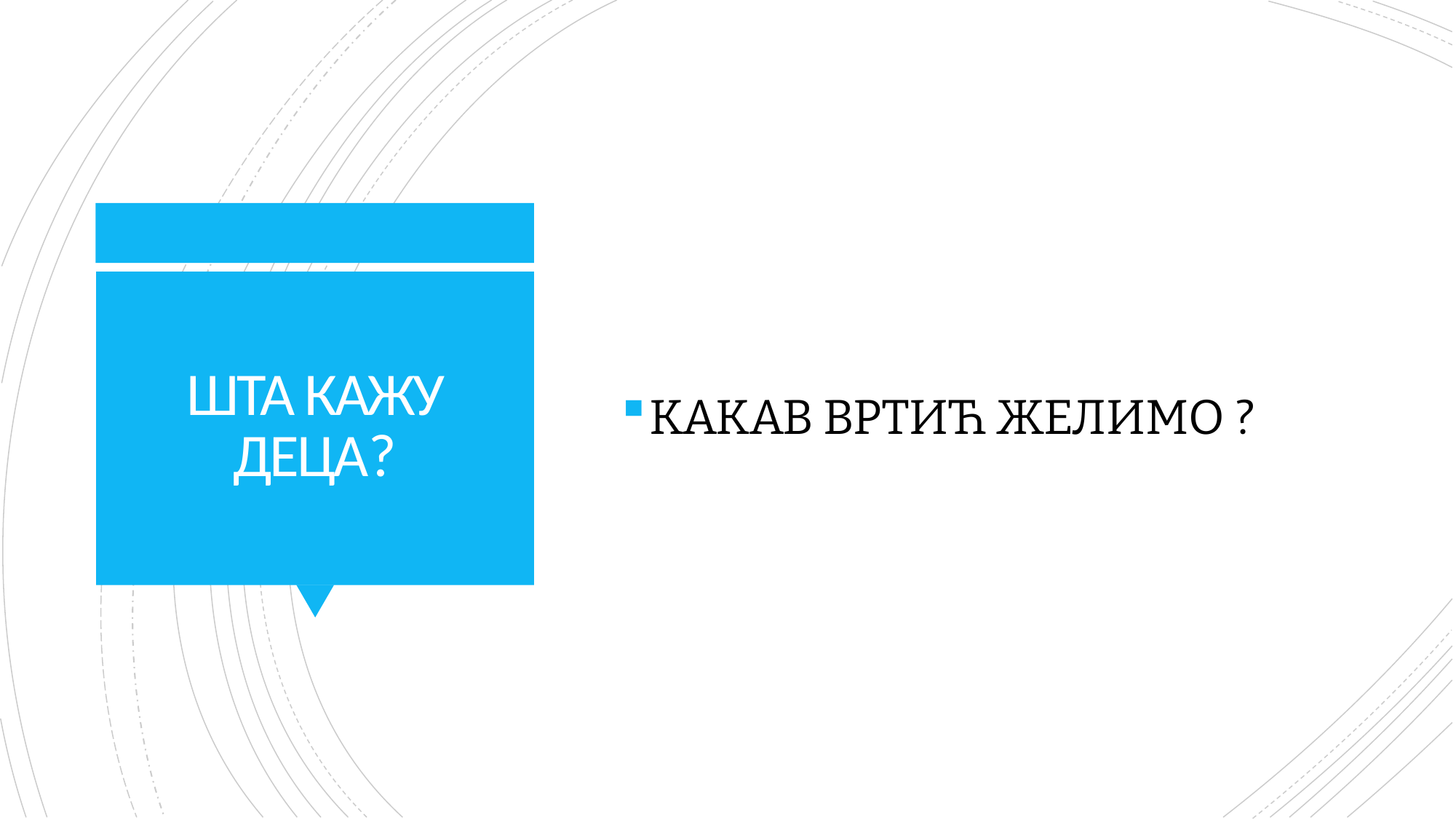

КАКАВ ВРТИЋ ЖЕЛИМО ?
# ШТА КАЖУ ДЕЦА?